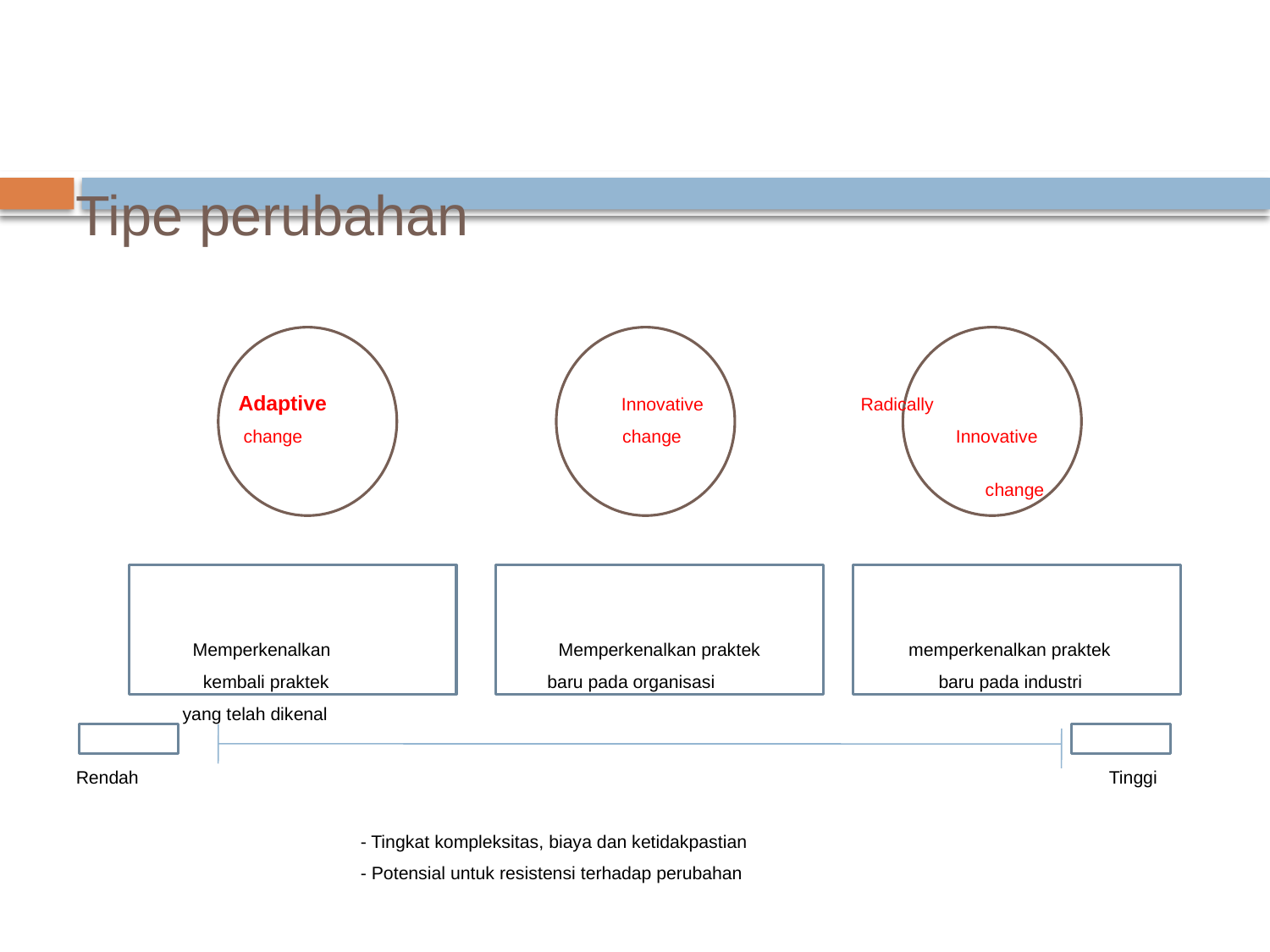

# Tipe perubahan

                                Adaptive                                                          Innovative		                   Radically
                                 change                                                               change                                                      Innovative
                                                                                                                                                                                   change

                       Memperkenalkan                                             Memperkenalkan praktek                             memperkenalkan praktek
                         kembali praktek 	                     baru pada organisasi                                            baru pada industri
                     yang telah dikenal

Rendah                                                                                                                                                                                               Tinggi

                                                        - Tingkat kompleksitas, biaya dan ketidakpastian
                                                        - Potensial untuk resistensi terhadap perubahan